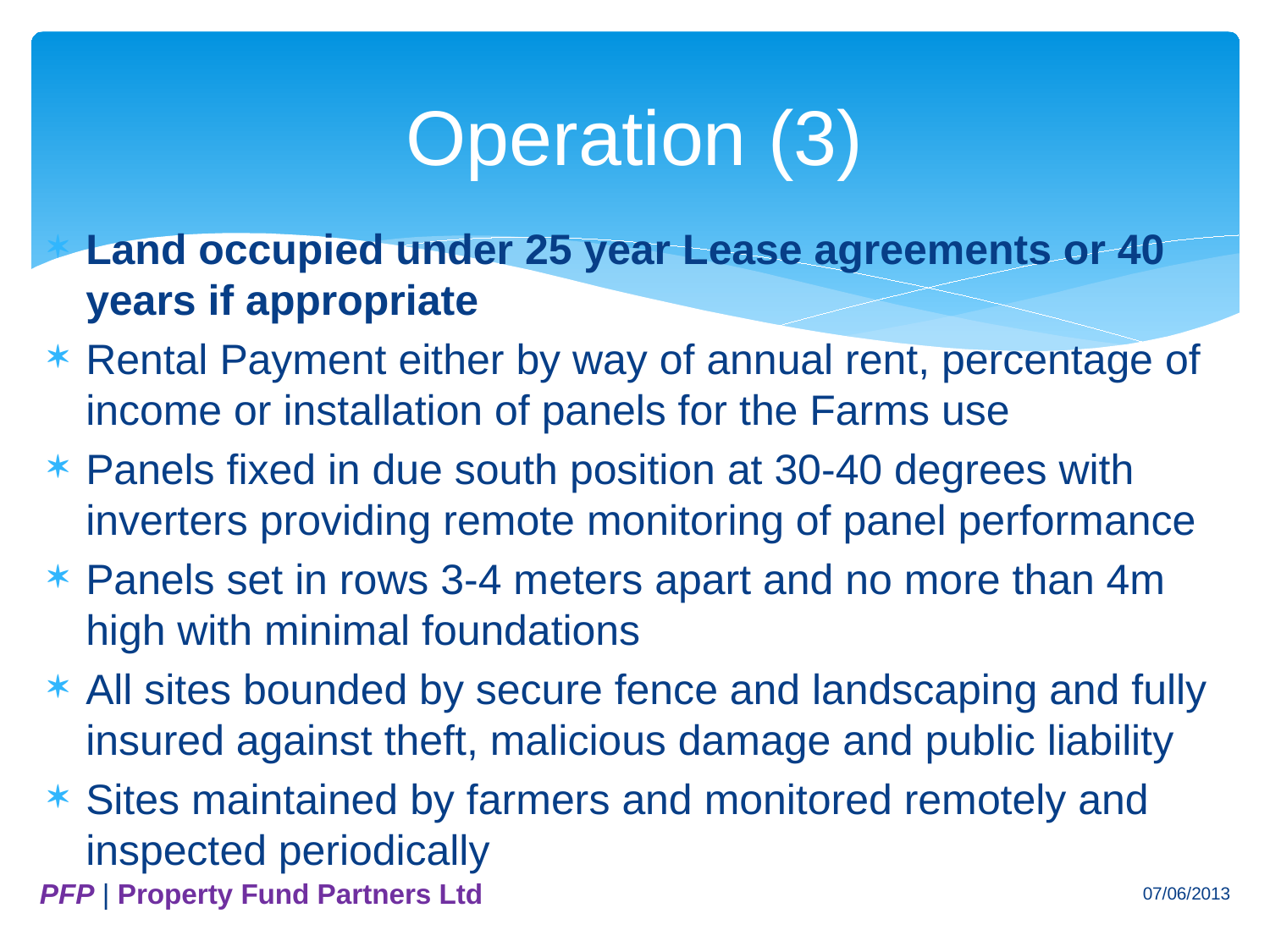

# Operation (3)
Land occupied under 25 year Lease agreements or 40 years if appropriate
Rental Payment either by way of annual rent, percentage of income or installation of panels for the Farms use
Panels fixed in due south position at 30-40 degrees with inverters providing remote monitoring of panel performance
Panels set in rows 3-4 meters apart and no more than 4m high with minimal foundations
All sites bounded by secure fence and landscaping and fully insured against theft, malicious damage and public liability
Sites maintained by farmers and monitored remotely and inspected periodically
PFP | Property Fund Partners Ltd
07/06/2013